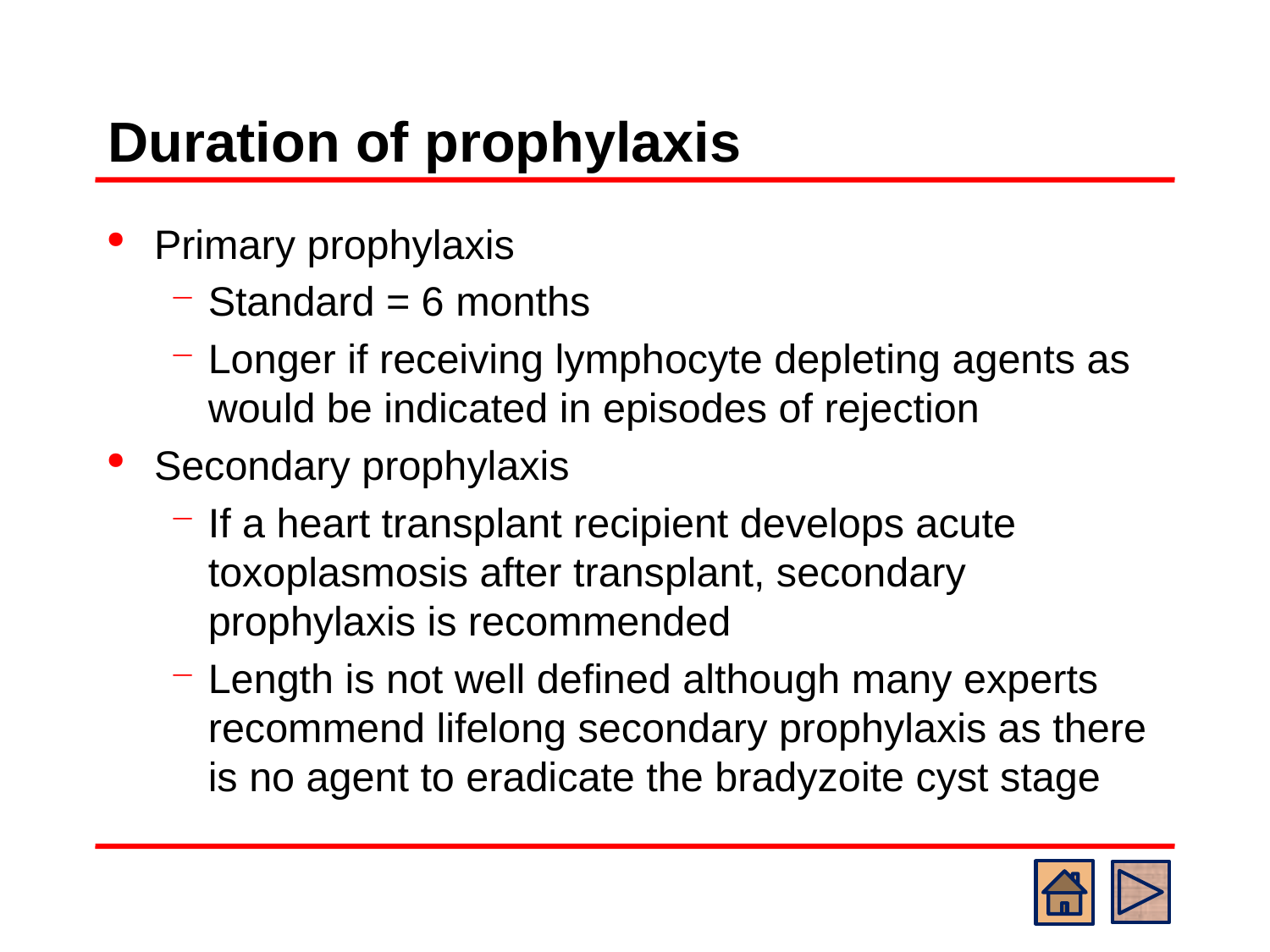

# Duration of prophylaxis
Primary prophylaxis
Standard = 6 months
Longer if receiving lymphocyte depleting agents as would be indicated in episodes of rejection
Secondary prophylaxis
If a heart transplant recipient develops acute toxoplasmosis after transplant, secondary prophylaxis is recommended
Length is not well defined although many experts recommend lifelong secondary prophylaxis as there is no agent to eradicate the bradyzoite cyst stage